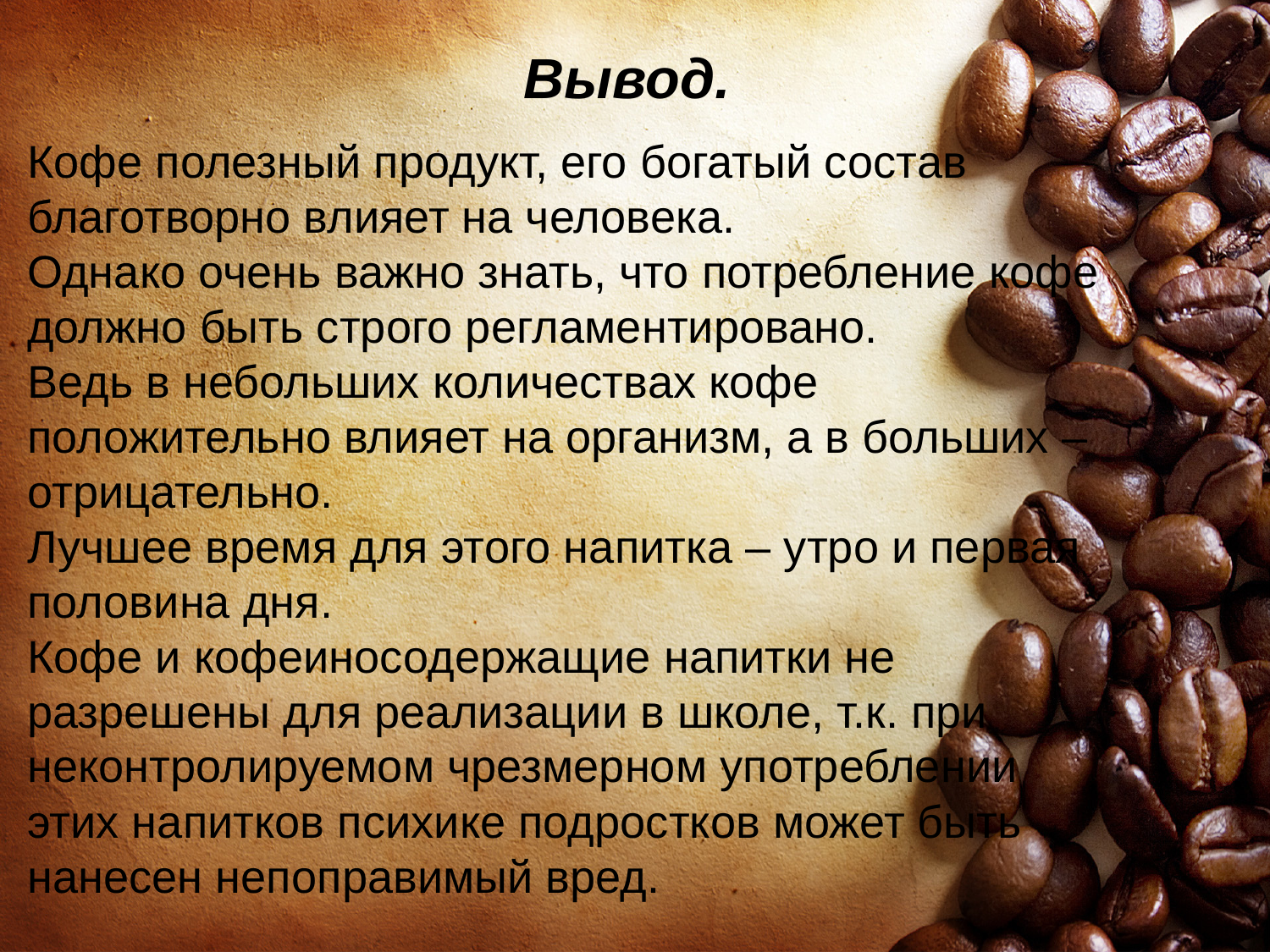

Вывод.
Кофе полезный продукт, его богатый состав благотворно влияет на человека.
Однако очень важно знать, что потребление кофе должно быть строго регламентировано.
Ведь в небольших количествах кофе положительно влияет на организм, а в больших – отрицательно.
Лучшее время для этого напитка – утро и первая половина дня.
Кофе и кофеиносодержащие напитки не разрешены для реализации в школе, т.к. при неконтролируемом чрезмерном употреблении этих напитков психике подростков может быть нанесен непоправимый вред.